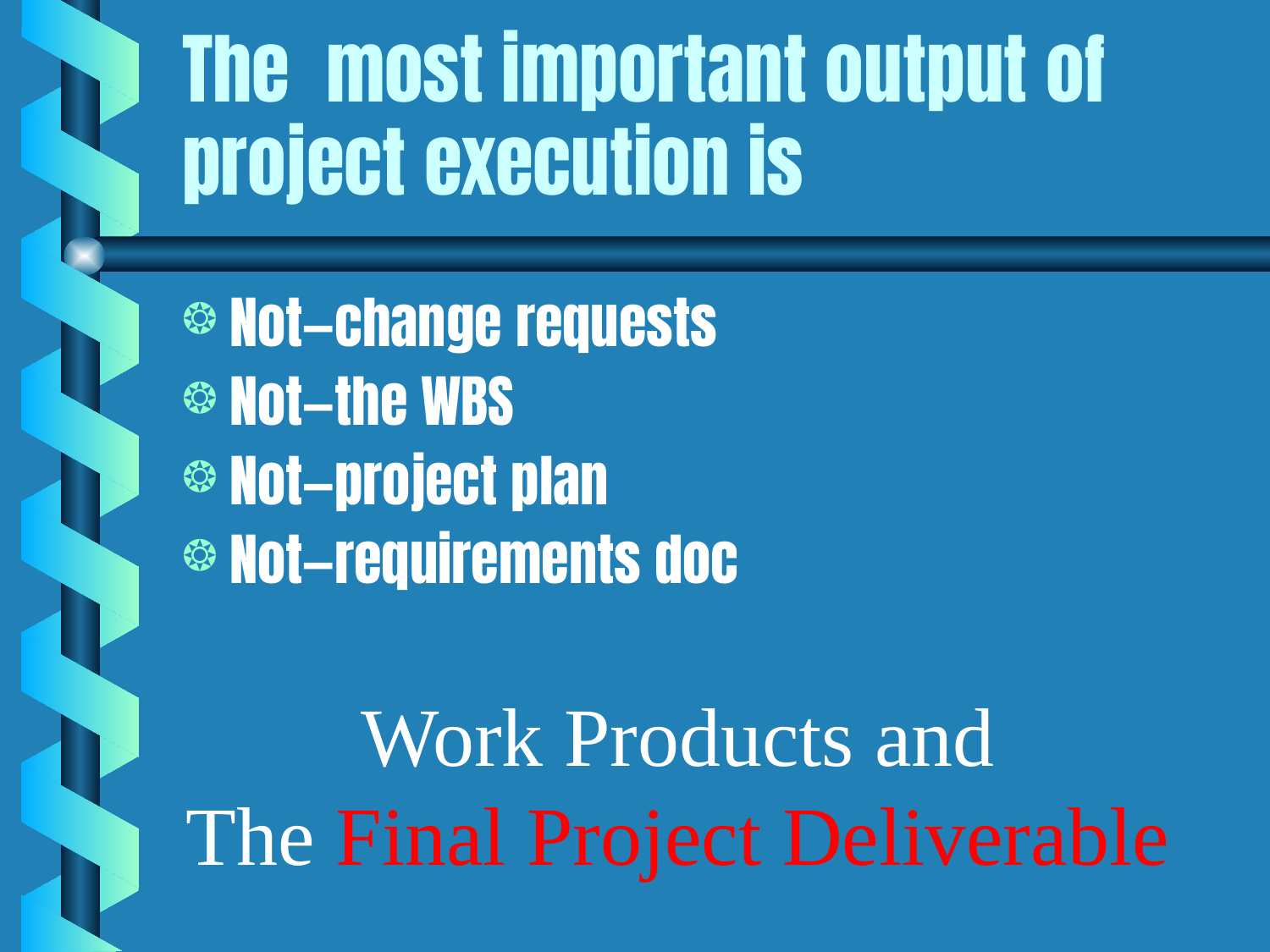

# The  most important output of project execution is
Not—change requests
Not—the WBS
Not—project plan
Not—requirements doc
Work Products and
The Final Project Deliverable